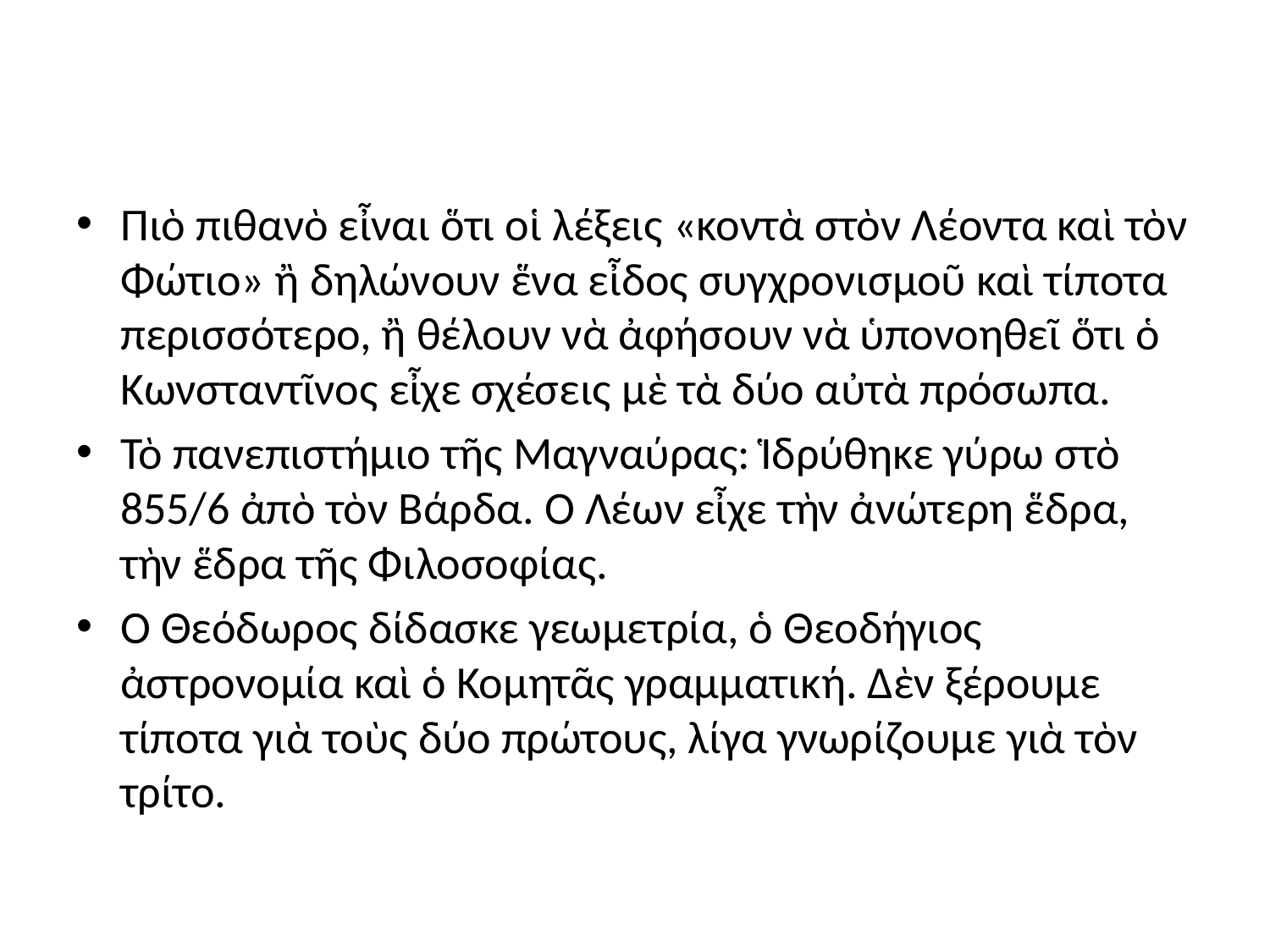

#
Πιὸ πιθανὸ εἶναι ὅτι οἱ λέξεις «κοντὰ στὸν Λέοντα καὶ τὸν Φώτιο» ἢ δηλώνουν ἕνα εἶδος συγχρονισμοῦ καὶ τίποτα περισσότερο, ἢ θέλουν νὰ ἀφήσουν νὰ ὑπονοηθεῖ ὅτι ὁ Κωνσταντῖνος εἶχε σχέσεις μὲ τὰ δύο αὐτὰ πρόσωπα.
Τὸ πανεπιστήμιο τῆς Μαγναύρας: Ἱδρύθηκε γύρω στὸ 855/6 ἀπὸ τὸν Βάρδα. Ὁ Λέων εἶχε τὴν ἀνώτερη ἕδρα, τὴν ἕδρα τῆς Φιλοσοφίας.
Ὁ Θεόδωρος δίδασκε γεωμετρία, ὁ Θεοδήγιος ἀστρονομία καὶ ὁ Κομητᾶς γραμματική. Δὲν ξέρουμε τίποτα γιὰ τοὺς δύο πρώτους, λίγα γνωρίζουμε γιὰ τὸν τρίτο.